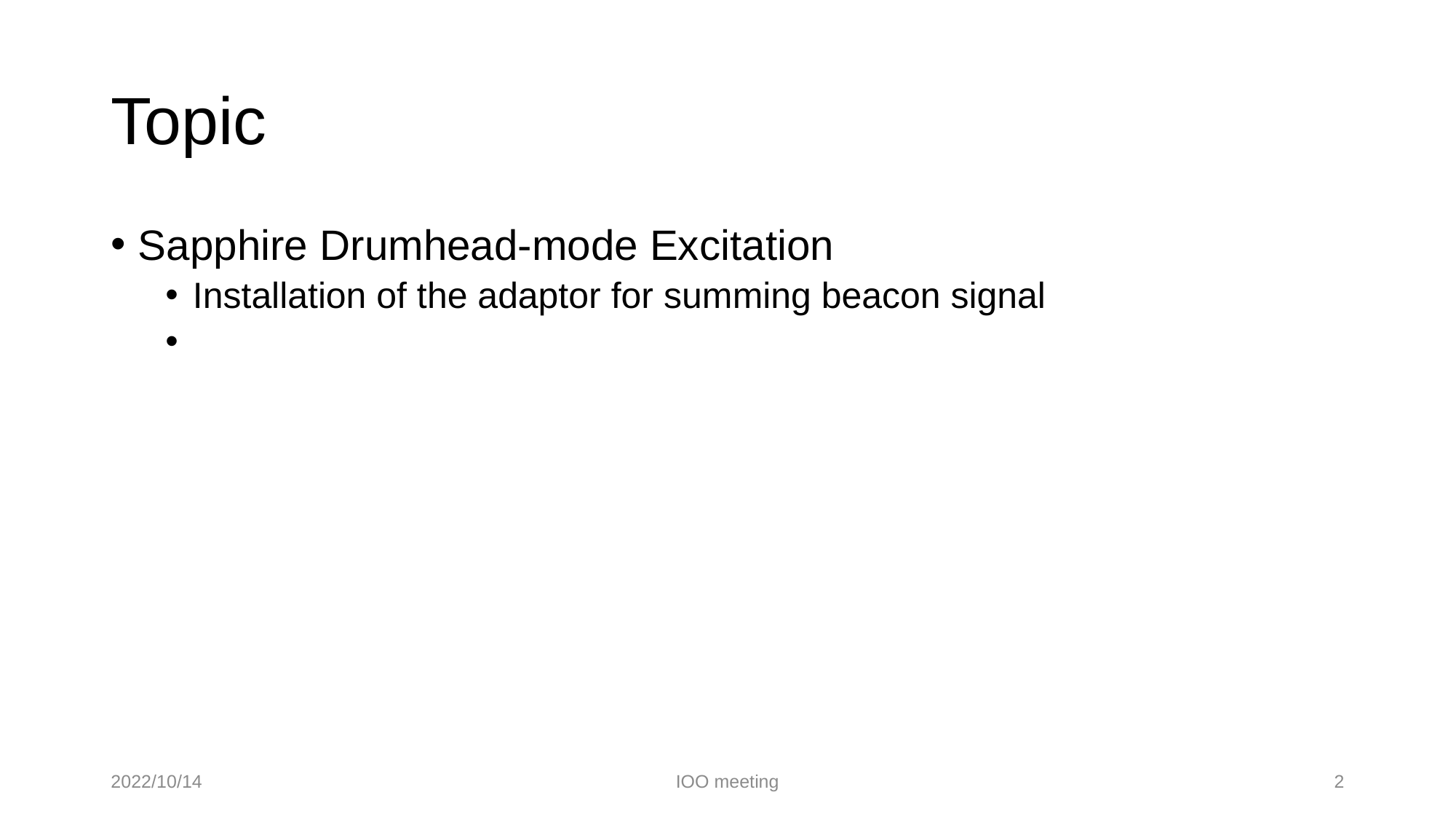

# Topic
Sapphire Drumhead-mode Excitation
Installation of the adaptor for summing beacon signal

2022/10/14
IOO meeting
2